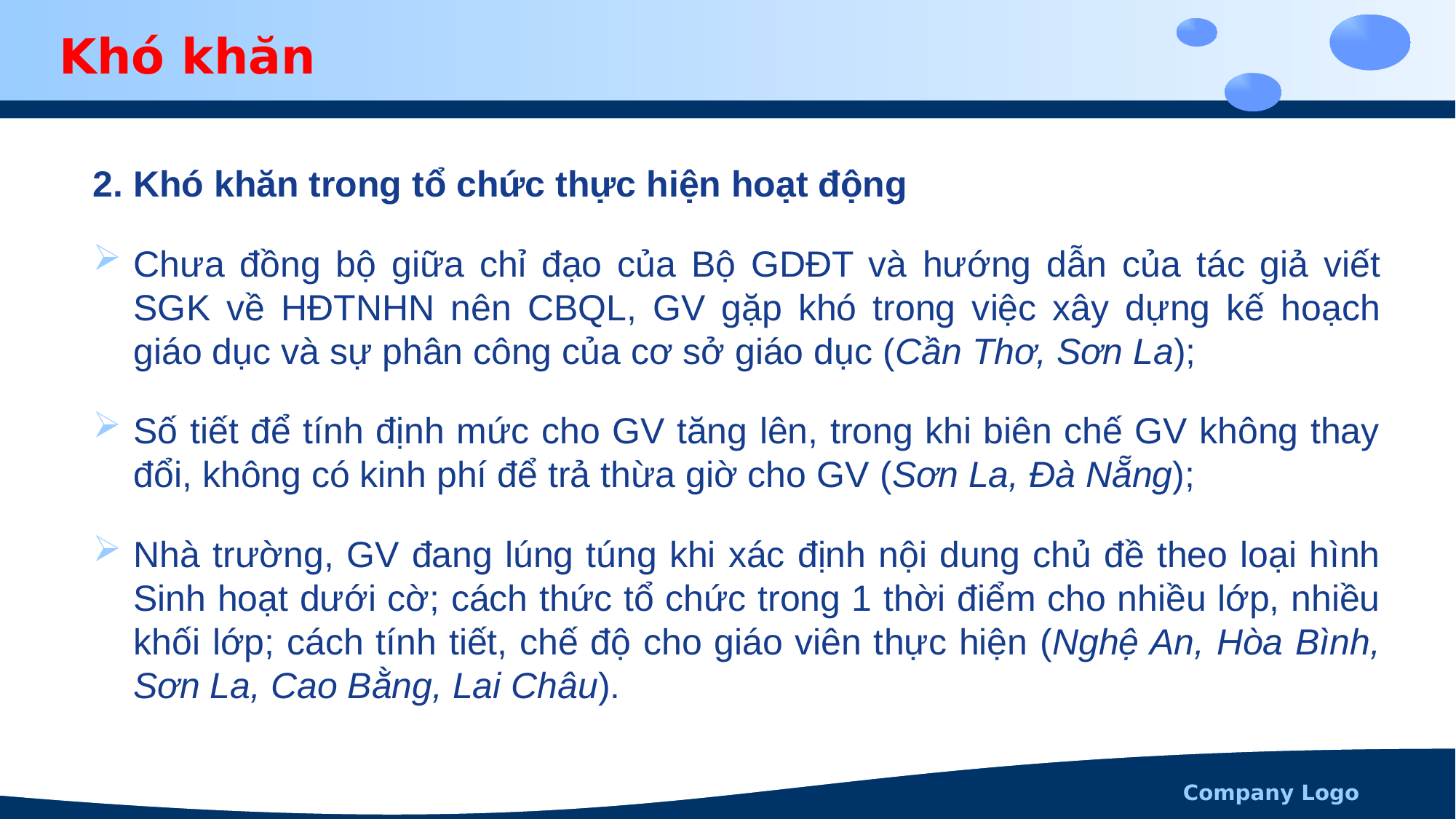

# Khó khăn
2. Khó khăn trong tổ chức thực hiện hoạt động
Chưa đồng bộ giữa chỉ đạo của Bộ GDĐT và hướng dẫn của tác giả viết SGK về HĐTNHN nên CBQL, GV gặp khó trong việc xây dựng kế hoạch giáo dục và sự phân công của cơ sở giáo dục (Cần Thơ, Sơn La);
Số tiết để tính định mức cho GV tăng lên, trong khi biên chế GV không thay đổi, không có kinh phí để trả thừa giờ cho GV (Sơn La, Đà Nẵng);
Nhà trường, GV đang lúng túng khi xác định nội dung chủ đề theo loại hình Sinh hoạt dưới cờ; cách thức tổ chức trong 1 thời điểm cho nhiều lớp, nhiều khối lớp; cách tính tiết, chế độ cho giáo viên thực hiện (Nghệ An, Hòa Bình, Sơn La, Cao Bằng, Lai Châu).
Company Logo